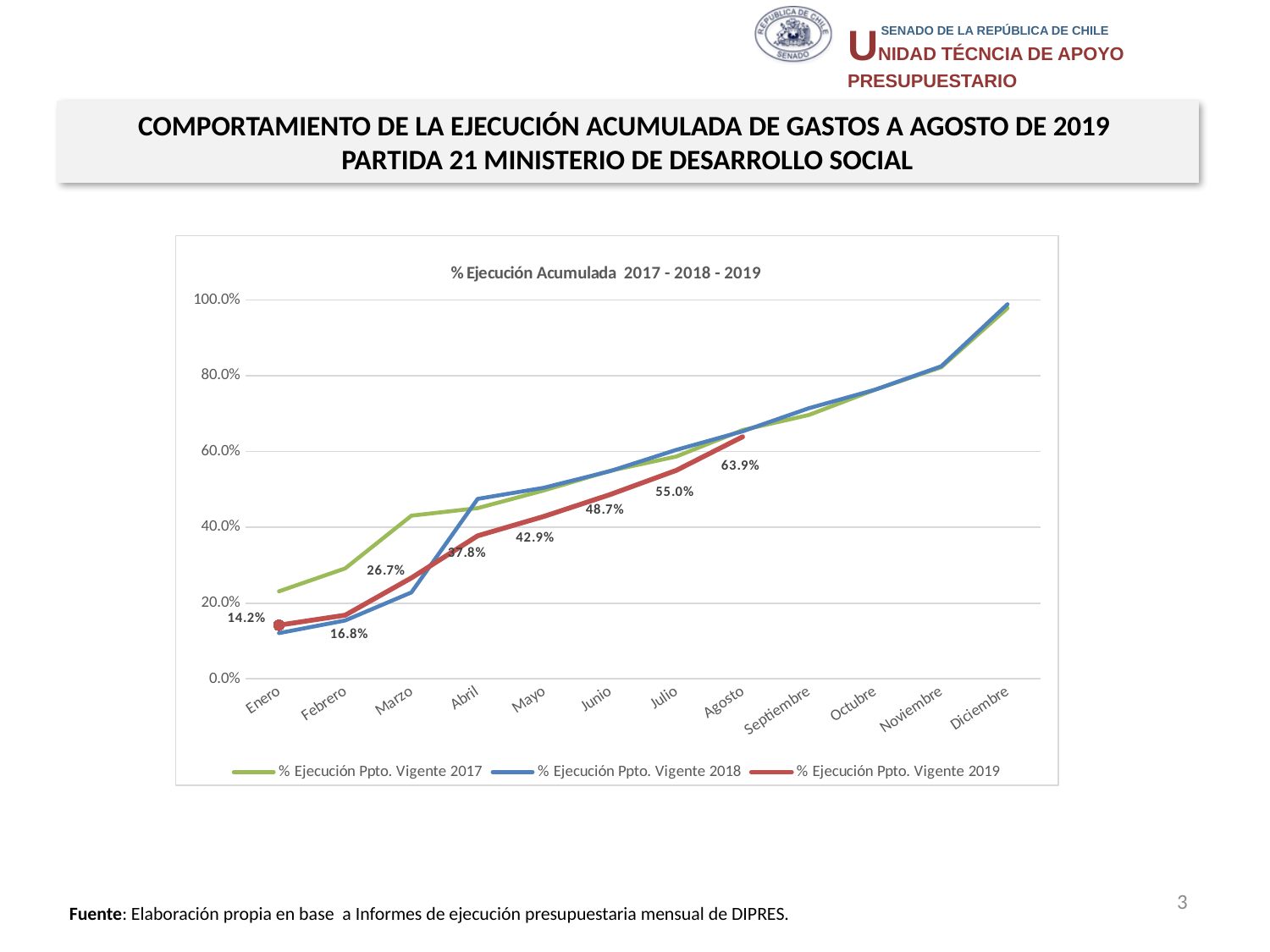

COMPORTAMIENTO DE LA EJECUCIÓN ACUMULADA DE GASTOS A AGOSTO DE 2019
PARTIDA 21 MINISTERIO DE DESARROLLO SOCIAL

[unsupported chart]

3
Fuente: Elaboración propia en base  a Informes de ejecución presupuestaria mensual de DIPRES.